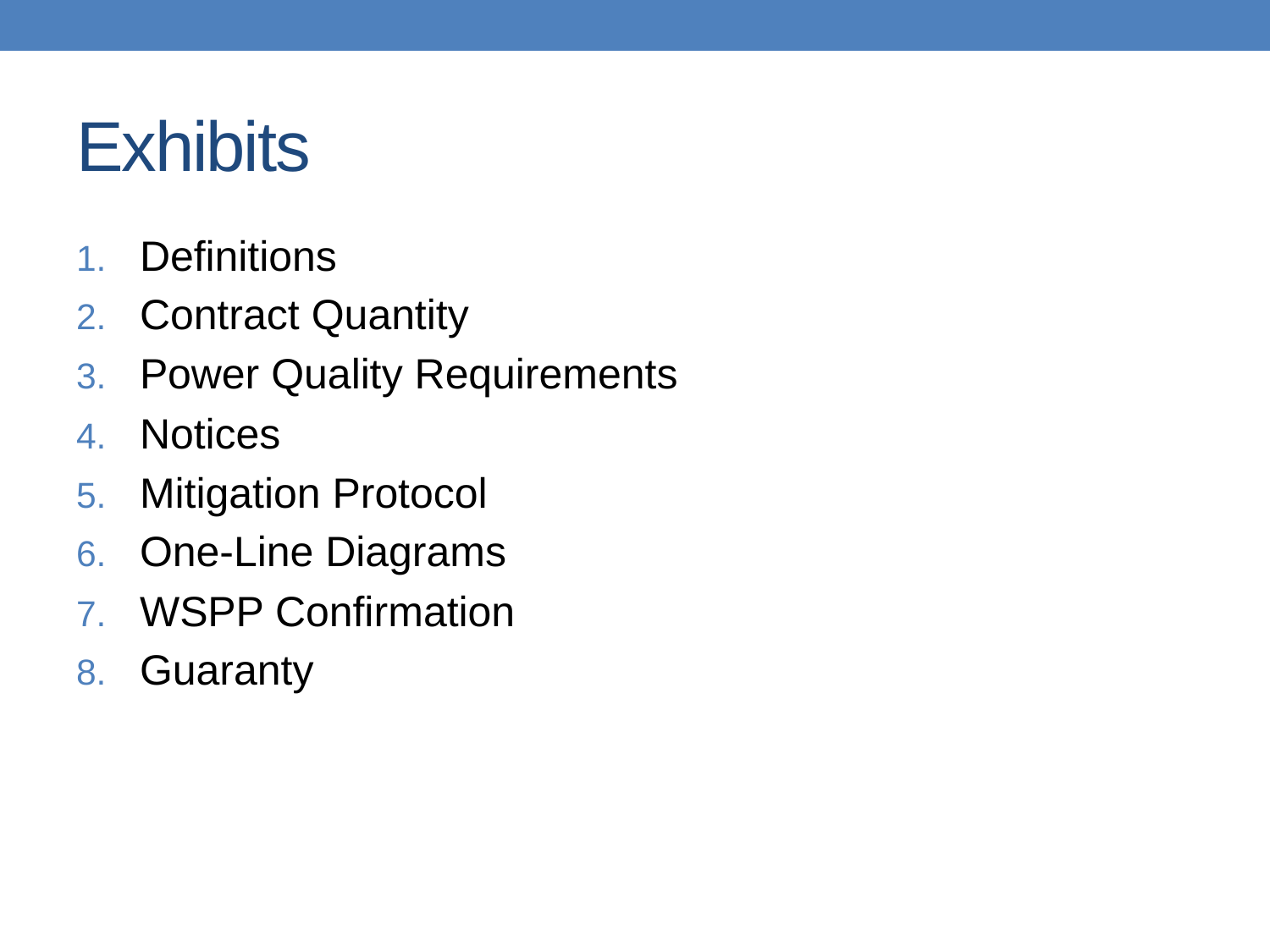

# Exhibits
Definitions
Contract Quantity
Power Quality Requirements
Notices
Mitigation Protocol
One-Line Diagrams
WSPP Confirmation
Guaranty